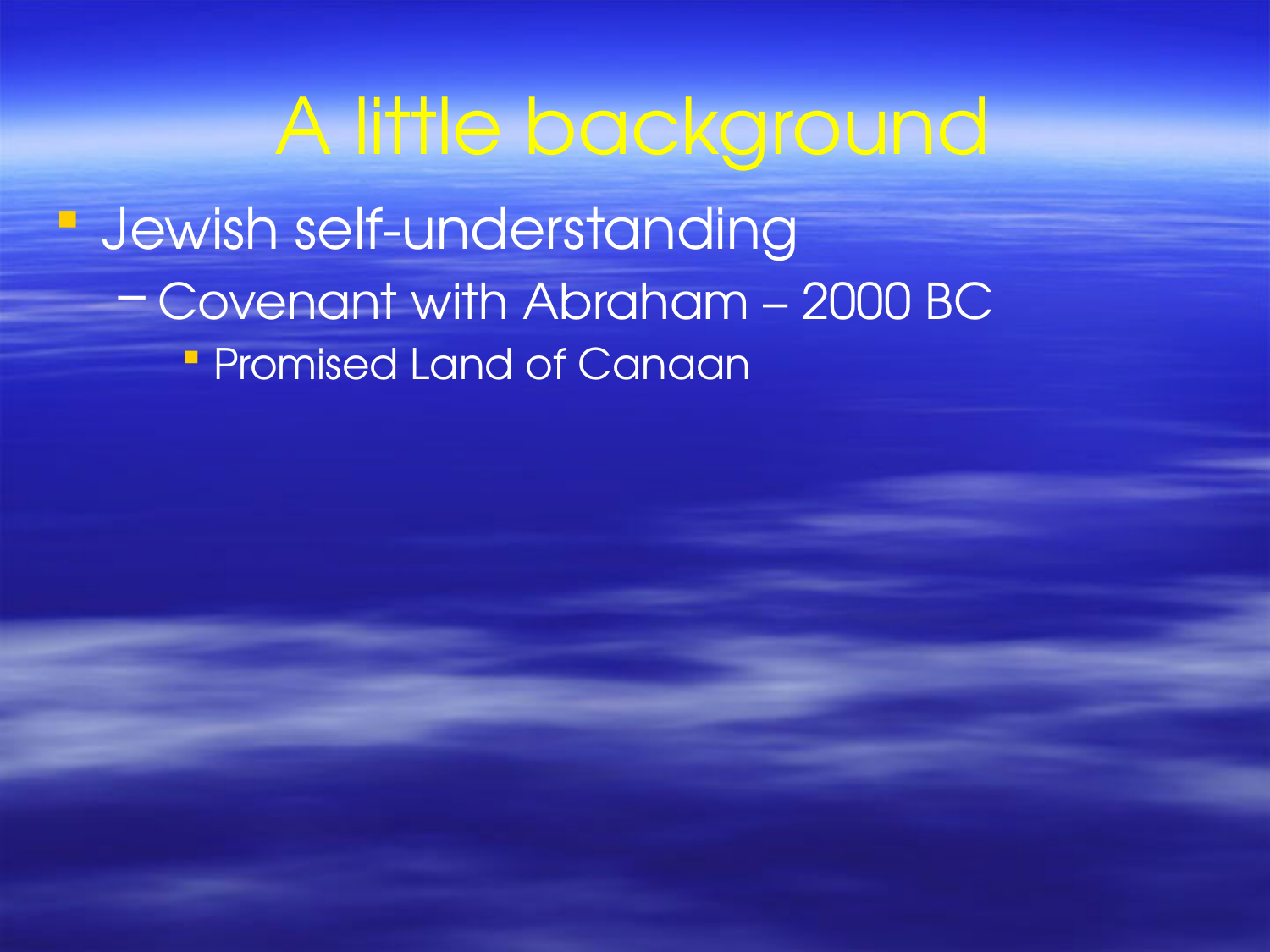

# A little background
Jewish self-understanding
Covenant with Abraham – 2000 BC
Promised Land of Canaan